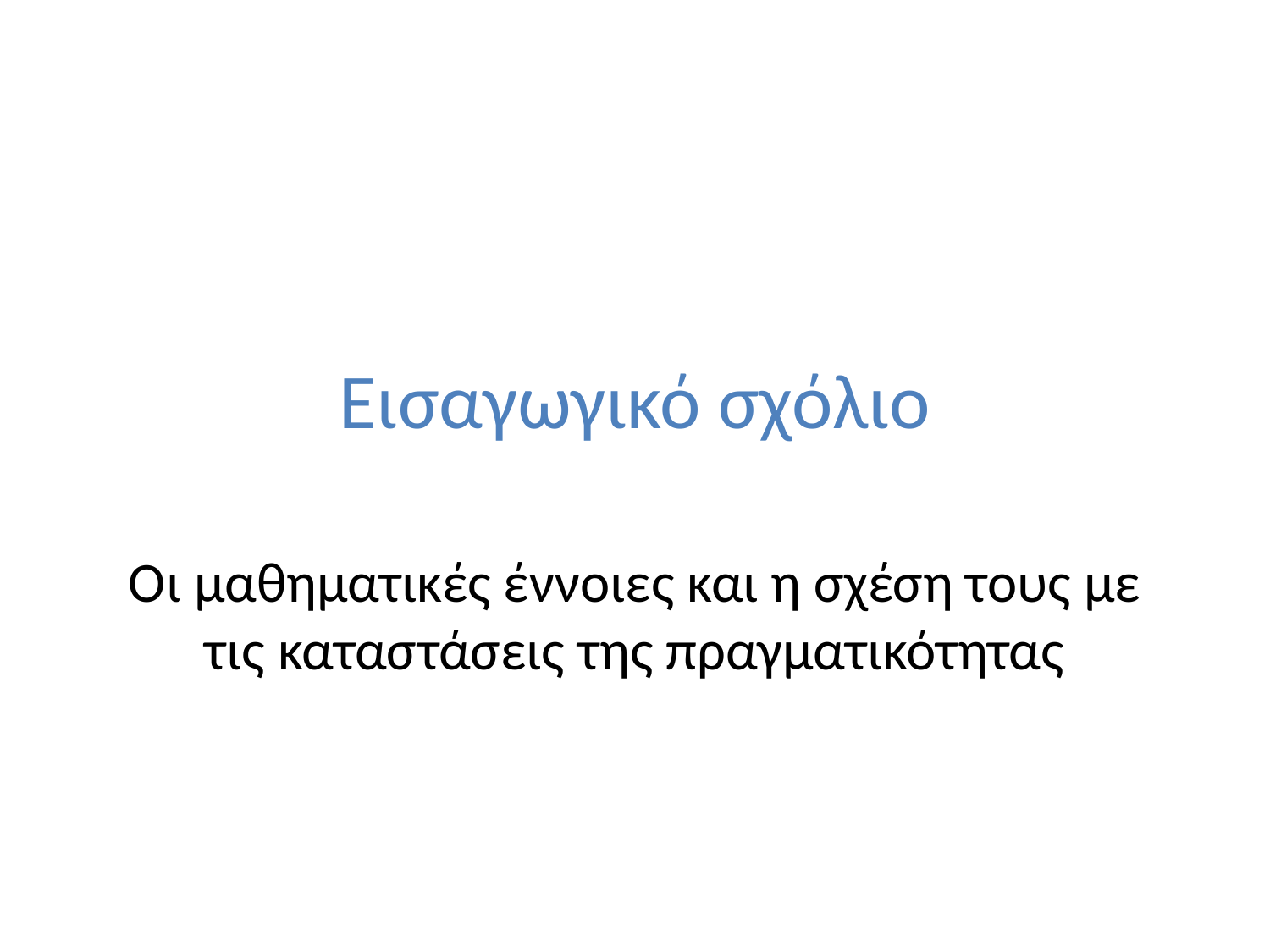

# Εισαγωγικό σχόλιο
Οι μαθηματικές έννοιες και η σχέση τους με τις καταστάσεις της πραγματικότητας